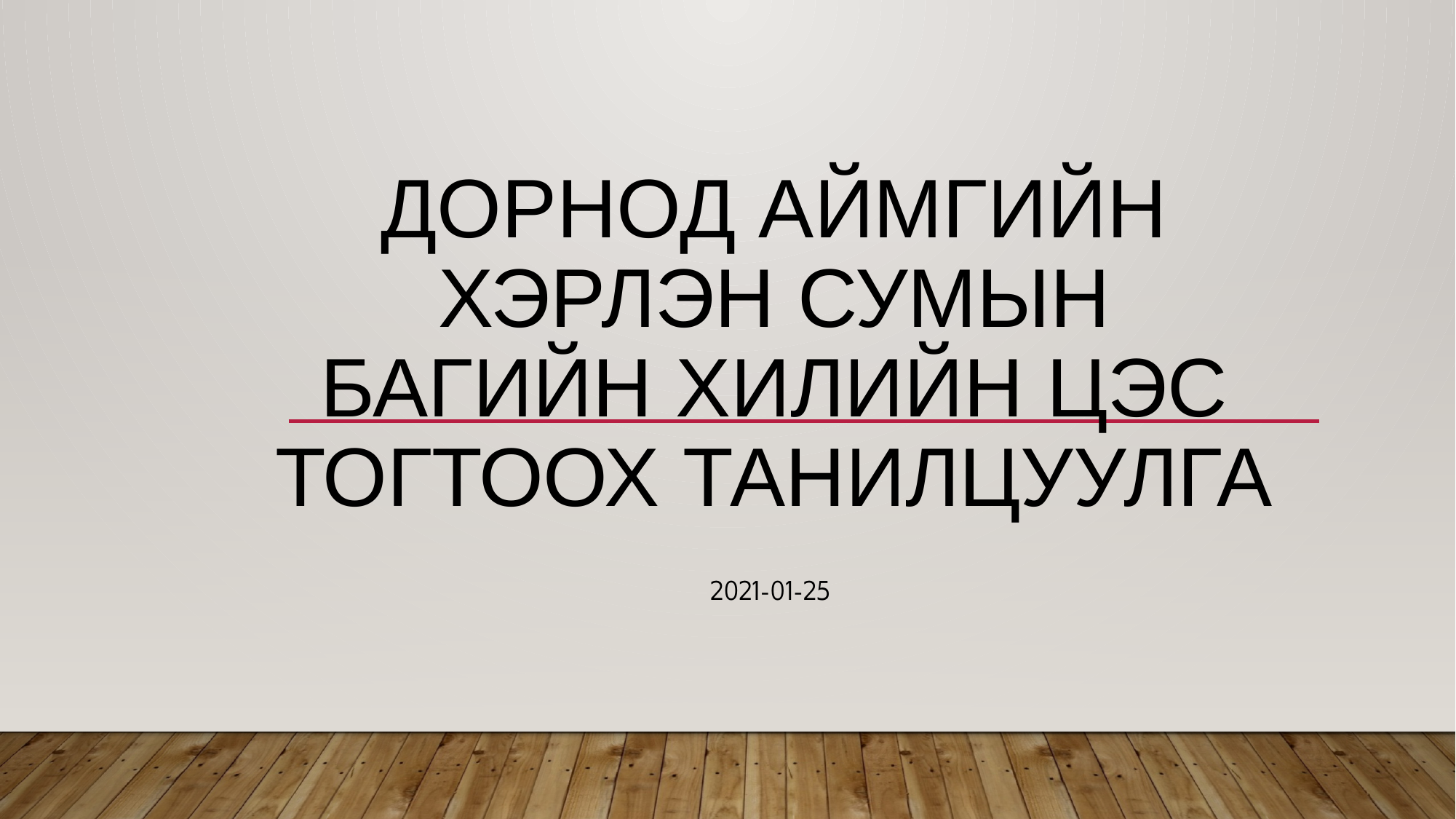

# Дорнод аймгийн хэрлэн сумын багийн хилийн цэс тогтоох танилцуулга
2021-01-25